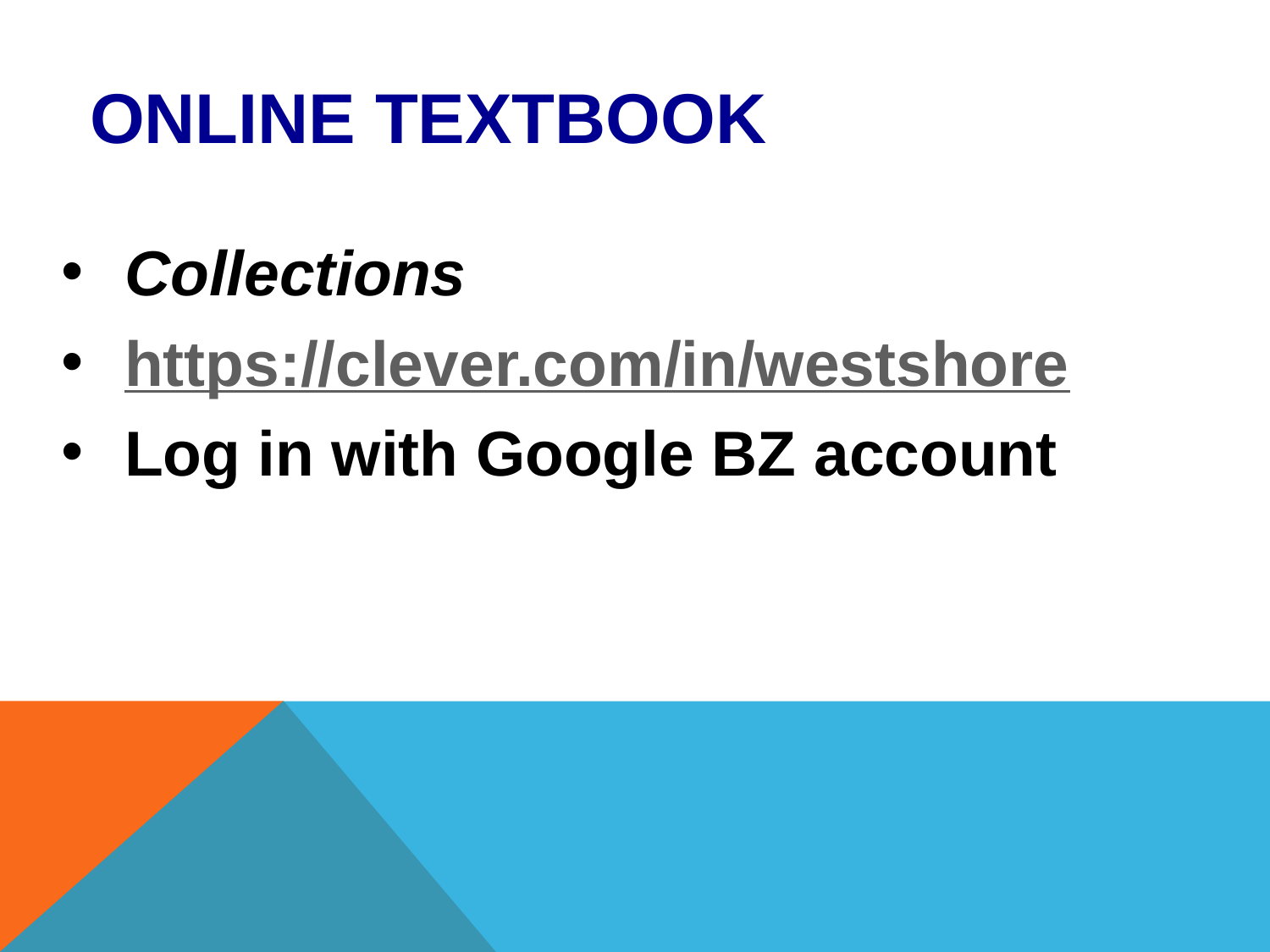

# Online textbook

Collections
https://clever.com/in/westshore
Log in with Google BZ account